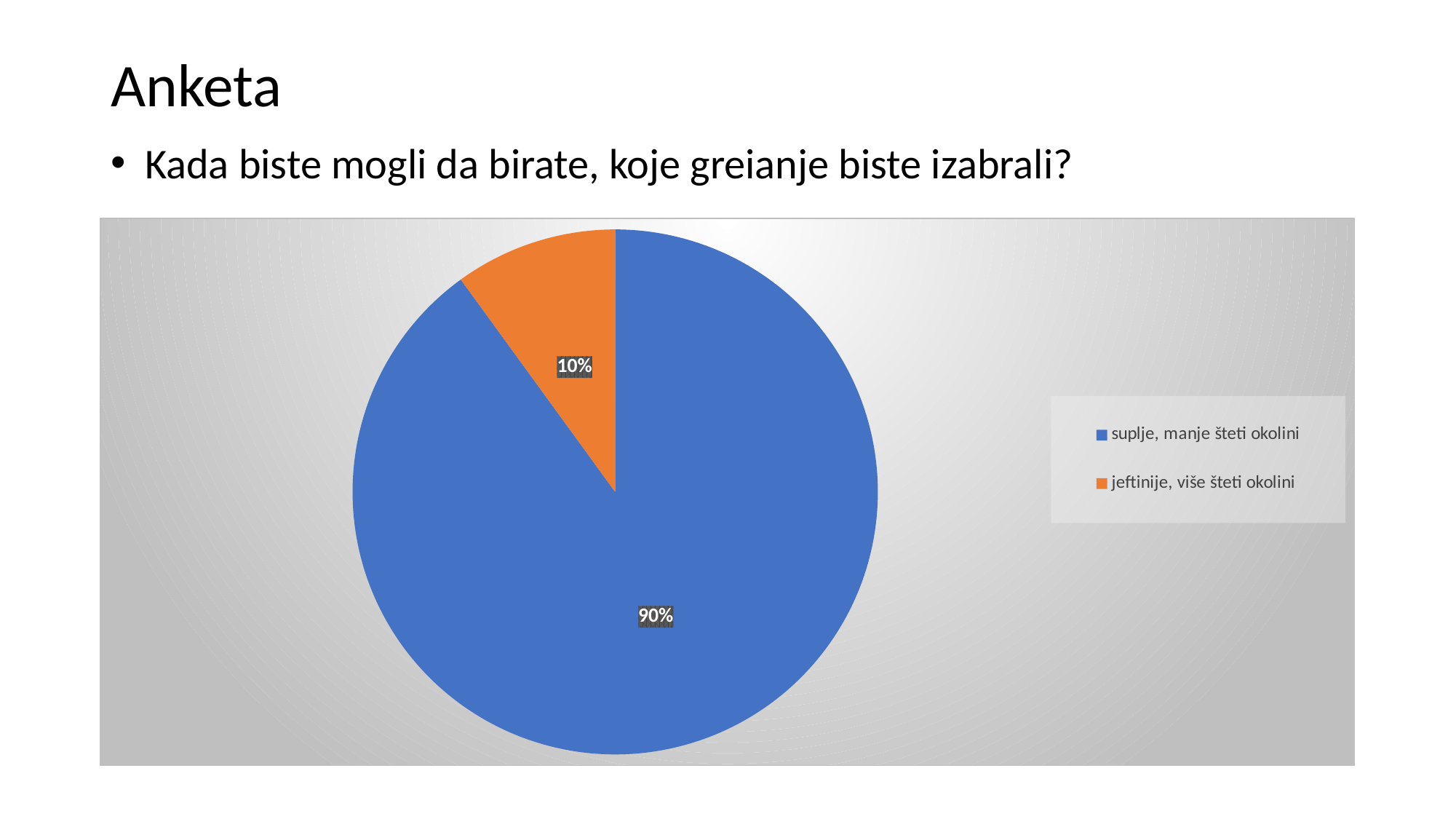

# Anketa
Kada biste mogli da birate, koje greianje biste izabrali?

### Chart

| Category | Sales |
|---|---|
| suplje, manje šteti okolini | 90.0 |
| jeftinije, više šteti okolini | 10.0 |